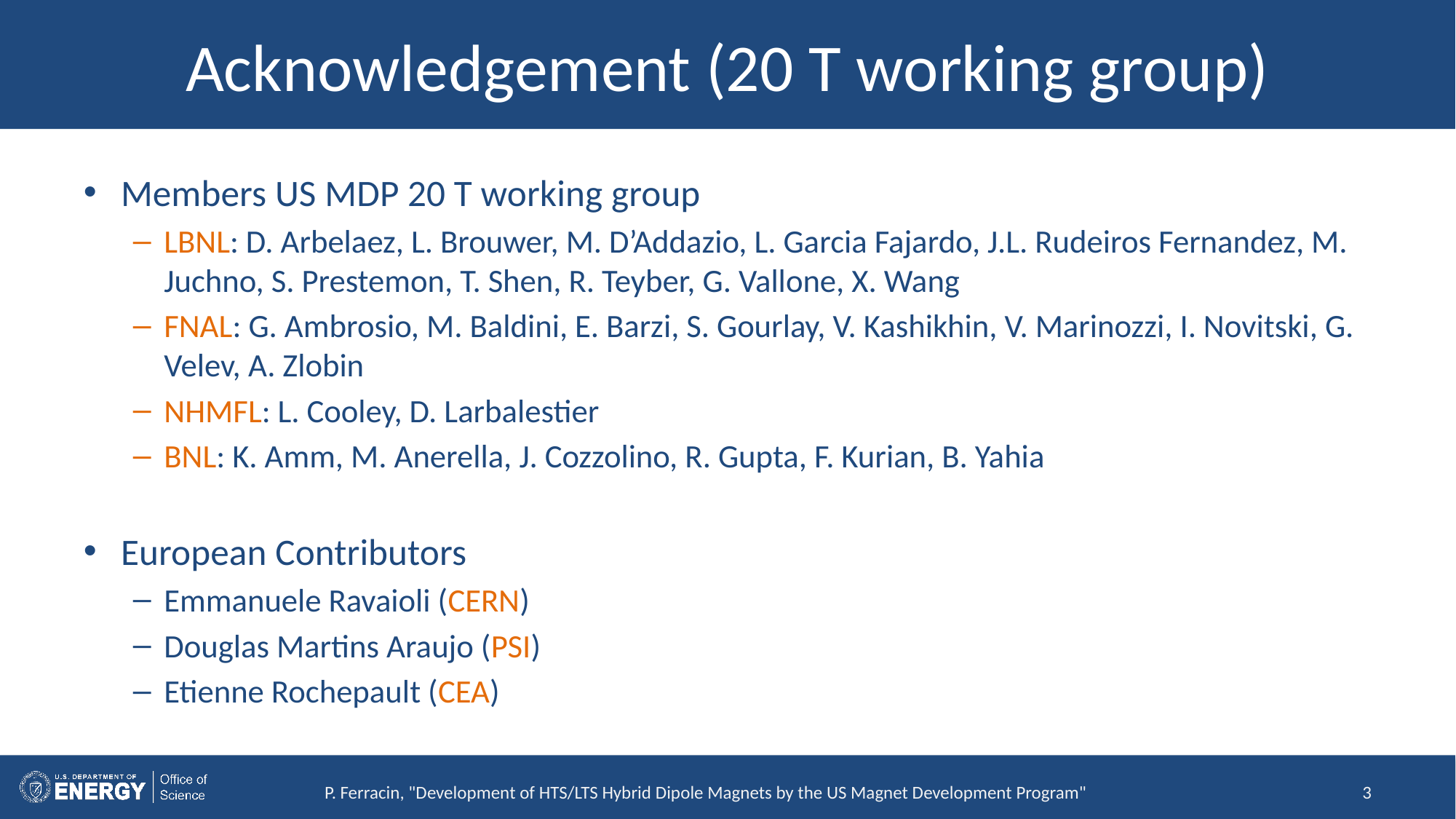

# Acknowledgement (20 T working group)
Members US MDP 20 T working group
LBNL: D. Arbelaez, L. Brouwer, M. D’Addazio, L. Garcia Fajardo, J.L. Rudeiros Fernandez, M. Juchno, S. Prestemon, T. Shen, R. Teyber, G. Vallone, X. Wang
FNAL: G. Ambrosio, M. Baldini, E. Barzi, S. Gourlay, V. Kashikhin, V. Marinozzi, I. Novitski, G. Velev, A. Zlobin
NHMFL: L. Cooley, D. Larbalestier
BNL: K. Amm, M. Anerella, J. Cozzolino, R. Gupta, F. Kurian, B. Yahia

European Contributors
Emmanuele Ravaioli (CERN)
Douglas Martins Araujo (PSI)
Etienne Rochepault (CEA)

P. Ferracin, "Development of HTS/LTS Hybrid Dipole Magnets by the US Magnet Development Program"
3